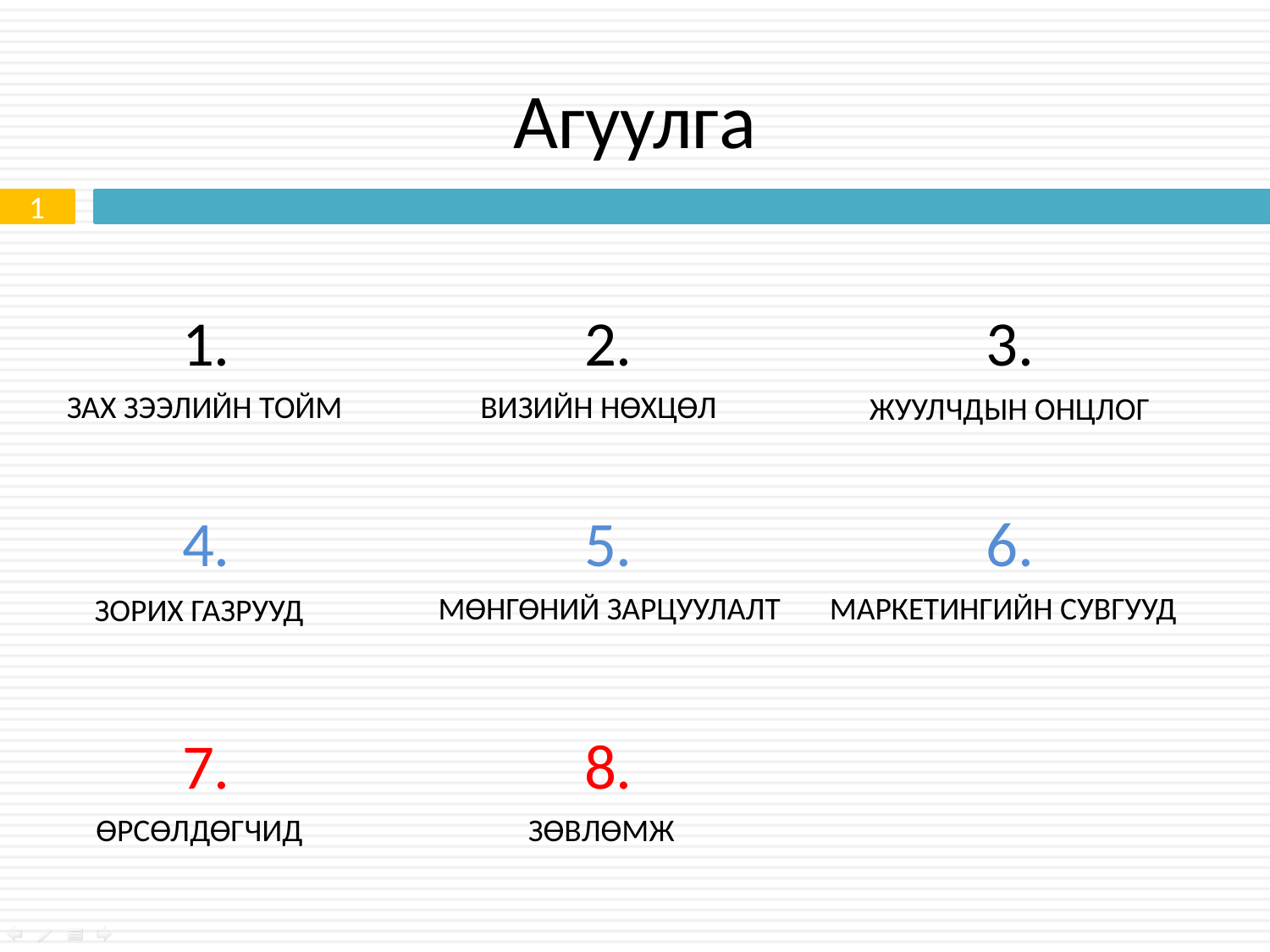

# Агуулга
1

2.
3.
1.
ЗАХ ЗЭЭЛИЙН ТОЙМ
ВИЗИЙН НӨХЦӨЛ
ЖУУЛЧДЫН ОНЦЛОГ
5.
6.
4.
МӨНГӨНИЙ ЗАРЦУУЛАЛТ
МАРКЕТИНГИЙН СУВГУУД
ЗОРИХ ГАЗРУУД
8.
7.
ӨРСӨЛДӨГЧИД
ЗӨВЛӨМЖ